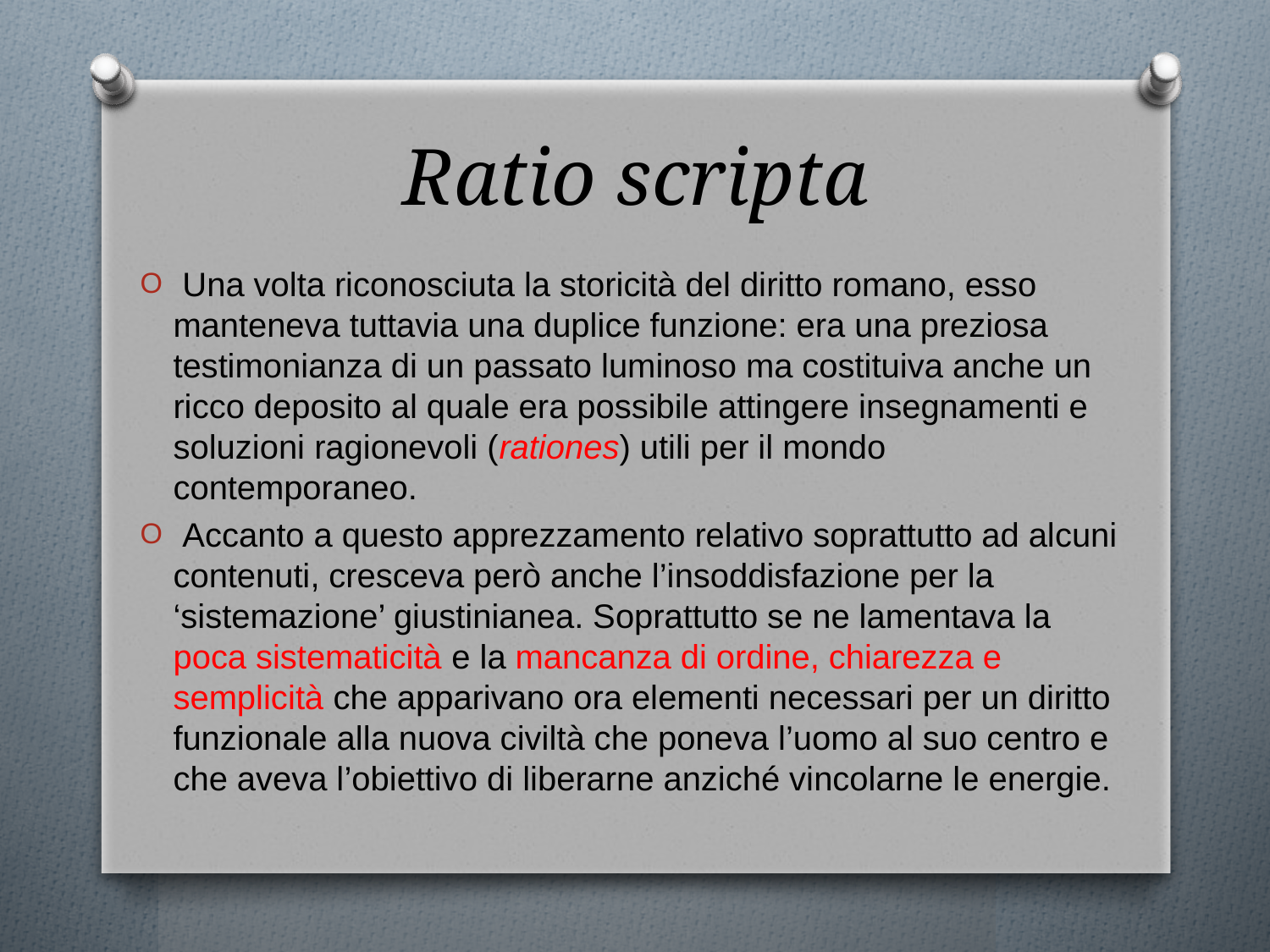

# Ratio scripta
 Una volta riconosciuta la storicità del diritto romano, esso manteneva tuttavia una duplice funzione: era una preziosa testimonianza di un passato luminoso ma costituiva anche un ricco deposito al quale era possibile attingere insegnamenti e soluzioni ragionevoli (rationes) utili per il mondo contemporaneo.
 Accanto a questo apprezzamento relativo soprattutto ad alcuni contenuti, cresceva però anche l’insoddisfazione per la ‘sistemazione’ giustinianea. Soprattutto se ne lamentava la poca sistematicità e la mancanza di ordine, chiarezza e semplicità che apparivano ora elementi necessari per un diritto funzionale alla nuova civiltà che poneva l’uomo al suo centro e che aveva l’obiettivo di liberarne anziché vincolarne le energie.